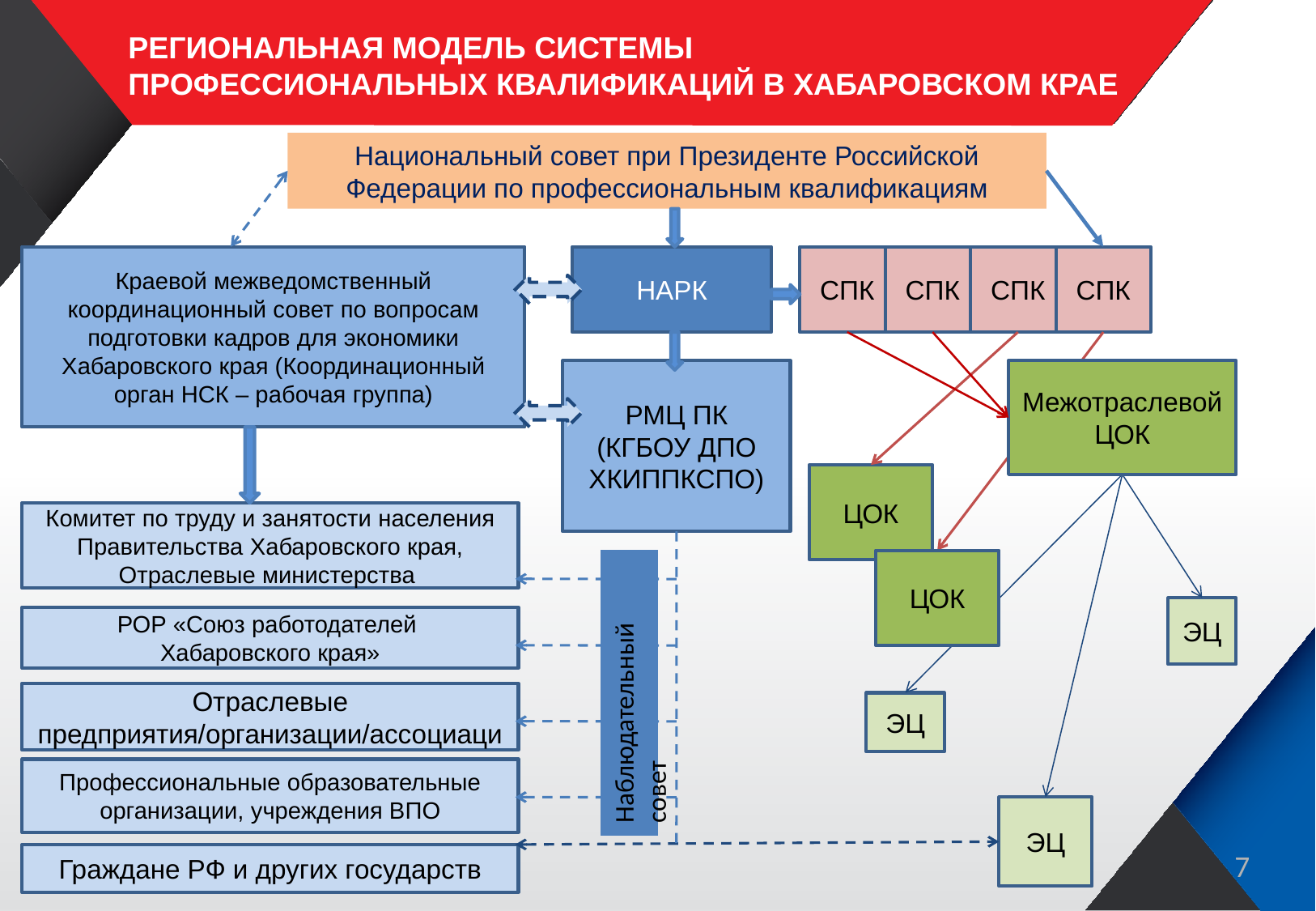

РЕГИОНАЛЬНАЯ МОДЕЛЬ СИСТЕМЫ
ПРОФЕССИОНАЛЬНЫХ КВАЛИФИКАЦИЙ В ХАБАРОВСКОМ КРАЕ
Национальный совет при Президенте Российской Федерации по профессиональным квалификациям

Краевой межведомственный координационный совет по вопросам подготовки кадров для экономики Хабаровского края (Координационный орган НСК – рабочая группа)
НАРК
СПК
СПК
СПК
СПК

РМЦ ПК
(КГБОУ ДПО ХКИППКСПО)
Межотраслевой ЦОК

ЦОК

Комитет по труду и занятости населения Правительства Хабаровского края, Отраслевые министерства

Наблюдательный совет
ЦОК
ЭЦ
РОР «Союз работодателей
Хабаровского края»

Отраслевые предприятия/организации/ассоциации
ЭЦ
Профессиональные образовательные организации, учреждения ВПО
ЭЦ
Граждане РФ и других государств
7